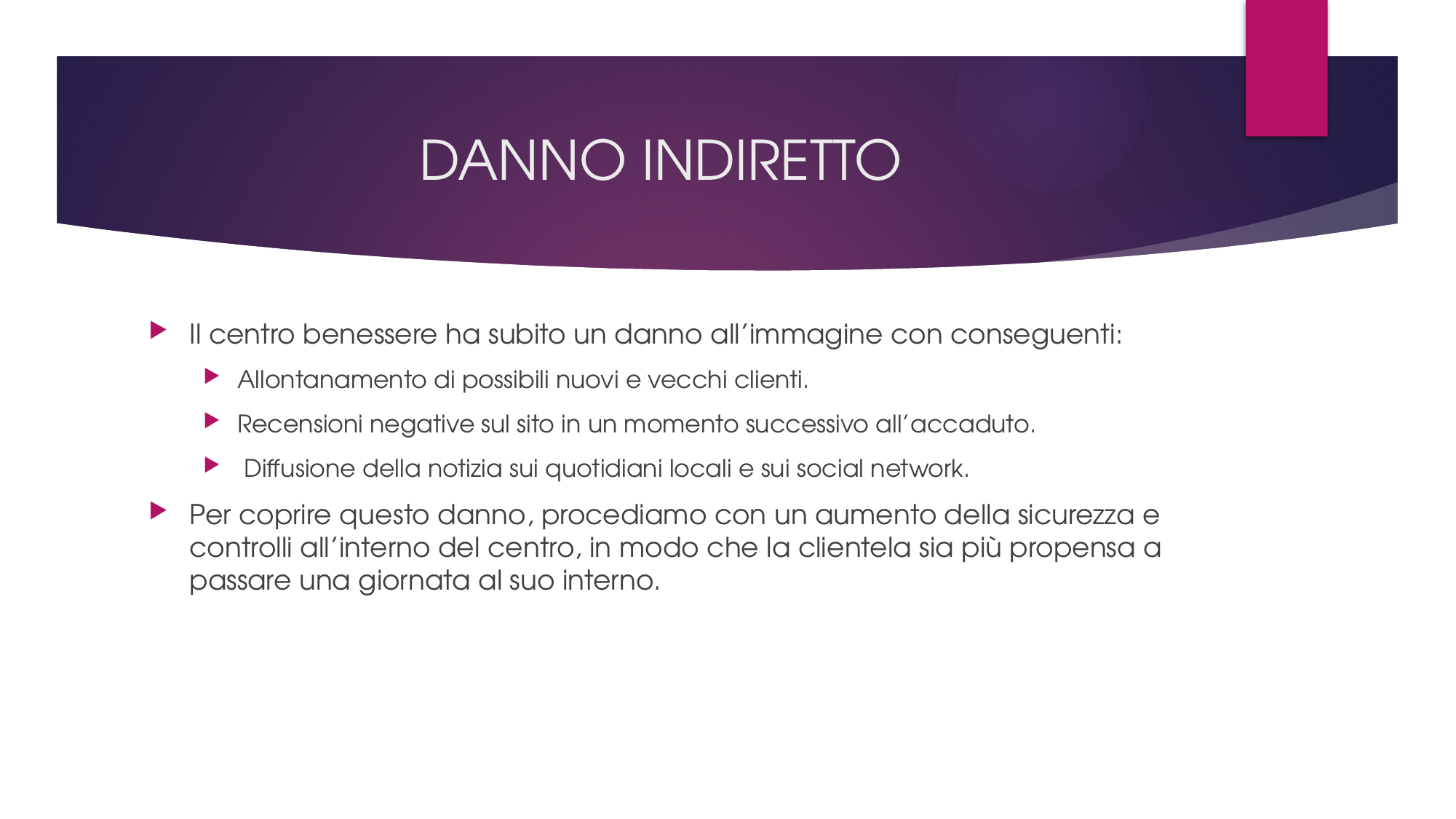

# DANNO INDIRETTO
Il centro benessere ha subito un danno all’immagine con conseguenti:
Allontanamento di possibili nuovi e vecchi clienti.
Recensioni negative sul sito in un momento successivo all’accaduto.
 Diffusione della notizia sui quotidiani locali e sui social network.
Per coprire questo danno, procediamo con un aumento della sicurezza e controlli all’interno del centro, in modo che la clientela sia più propensa a passare una giornata al suo interno.